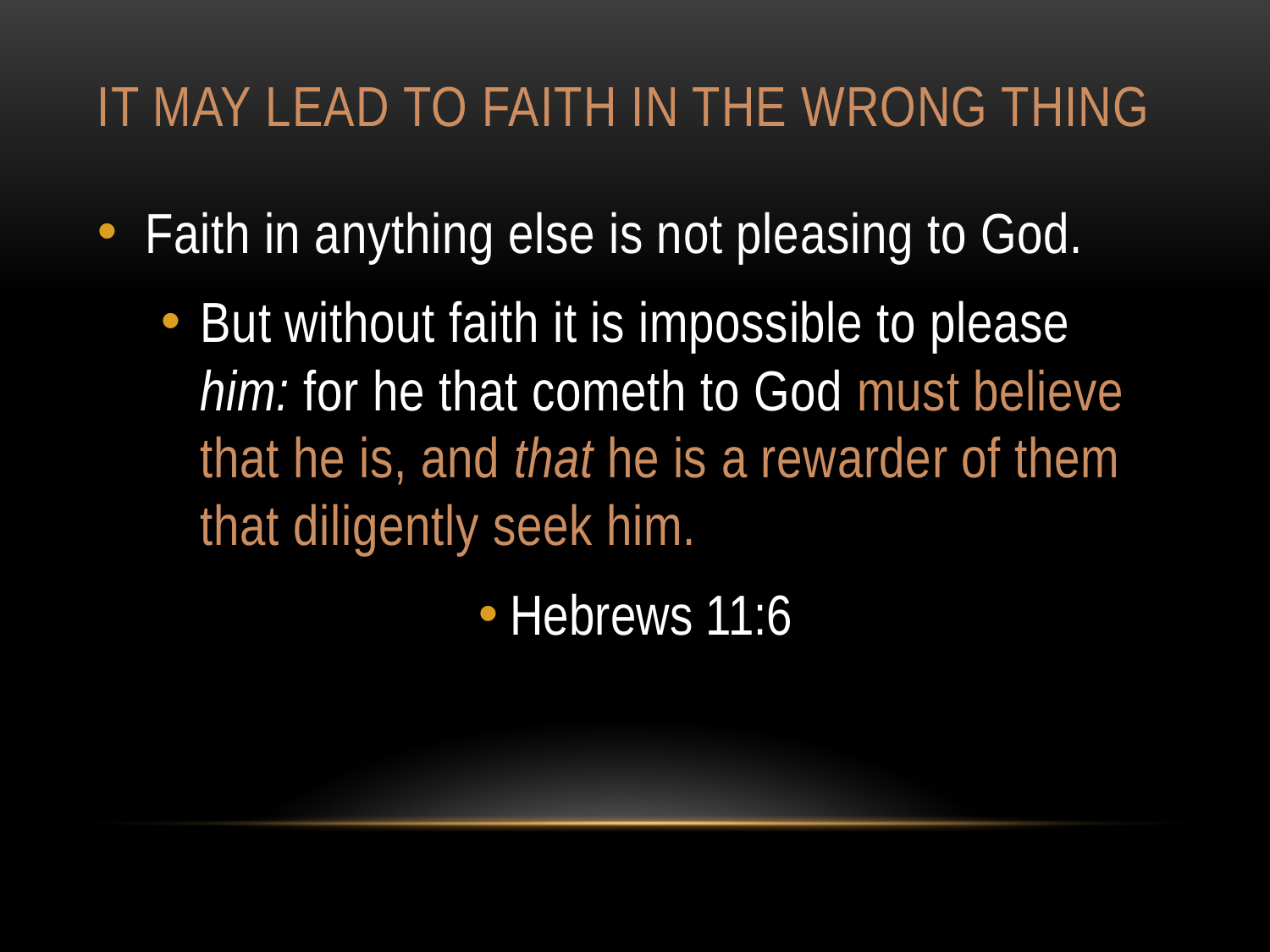

# It may lead to faith in the wrong thing
Faith in anything else is not pleasing to God.
But without faith it is impossible to please him: for he that cometh to God must believe that he is, and that he is a rewarder of them that diligently seek him.
Hebrews 11:6